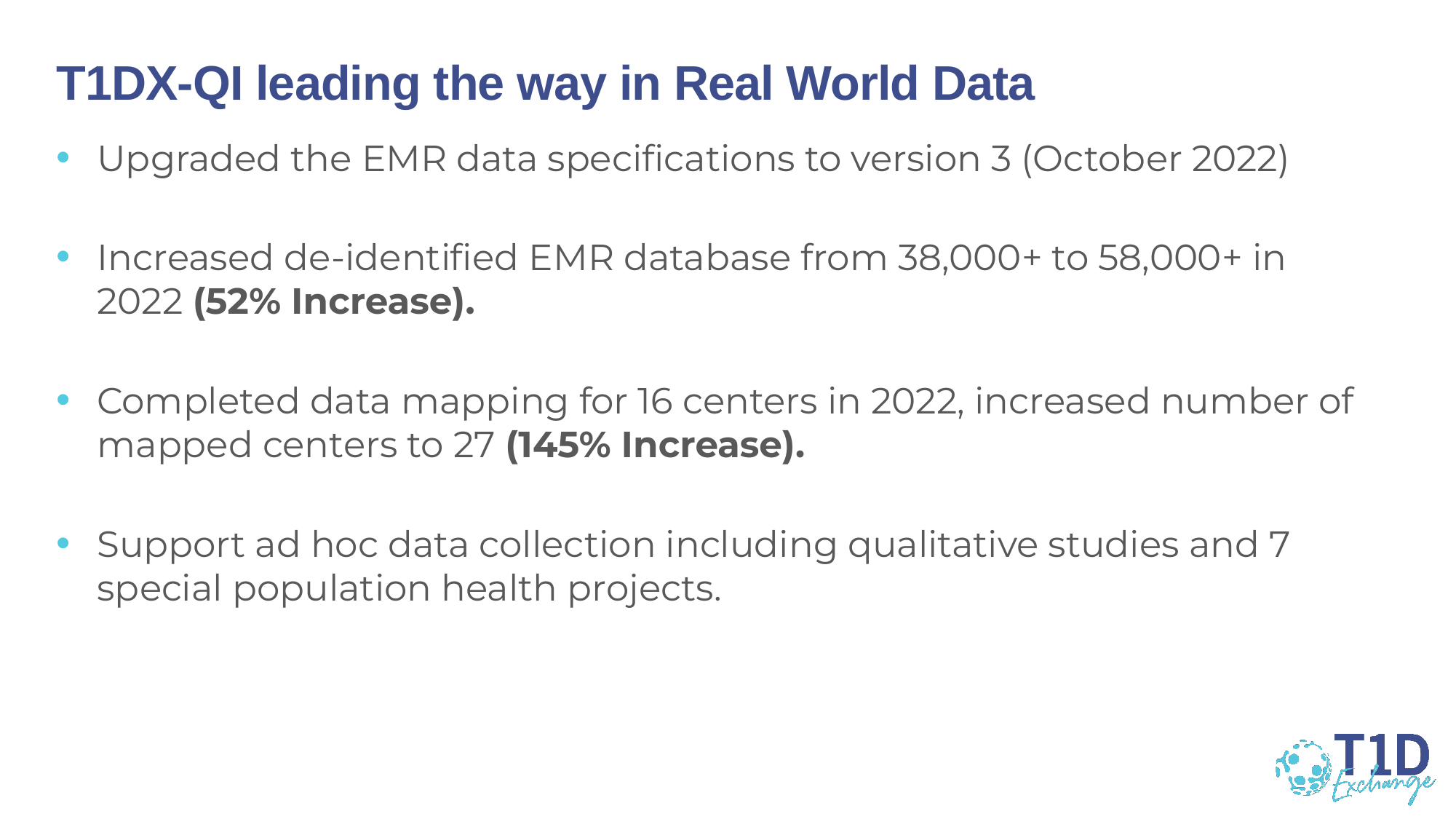

# T1DX-QI leading the way in Real World Data
Upgraded the EMR data specifications to version 3 (October 2022)

Increased de-identified EMR database from 38,000+ to 58,000+ in 2022 (52% Increase).

Completed data mapping for 16 centers in 2022, increased number of mapped centers to 27 (145% Increase).

Support ad hoc data collection including qualitative studies and 7 special population health projects.